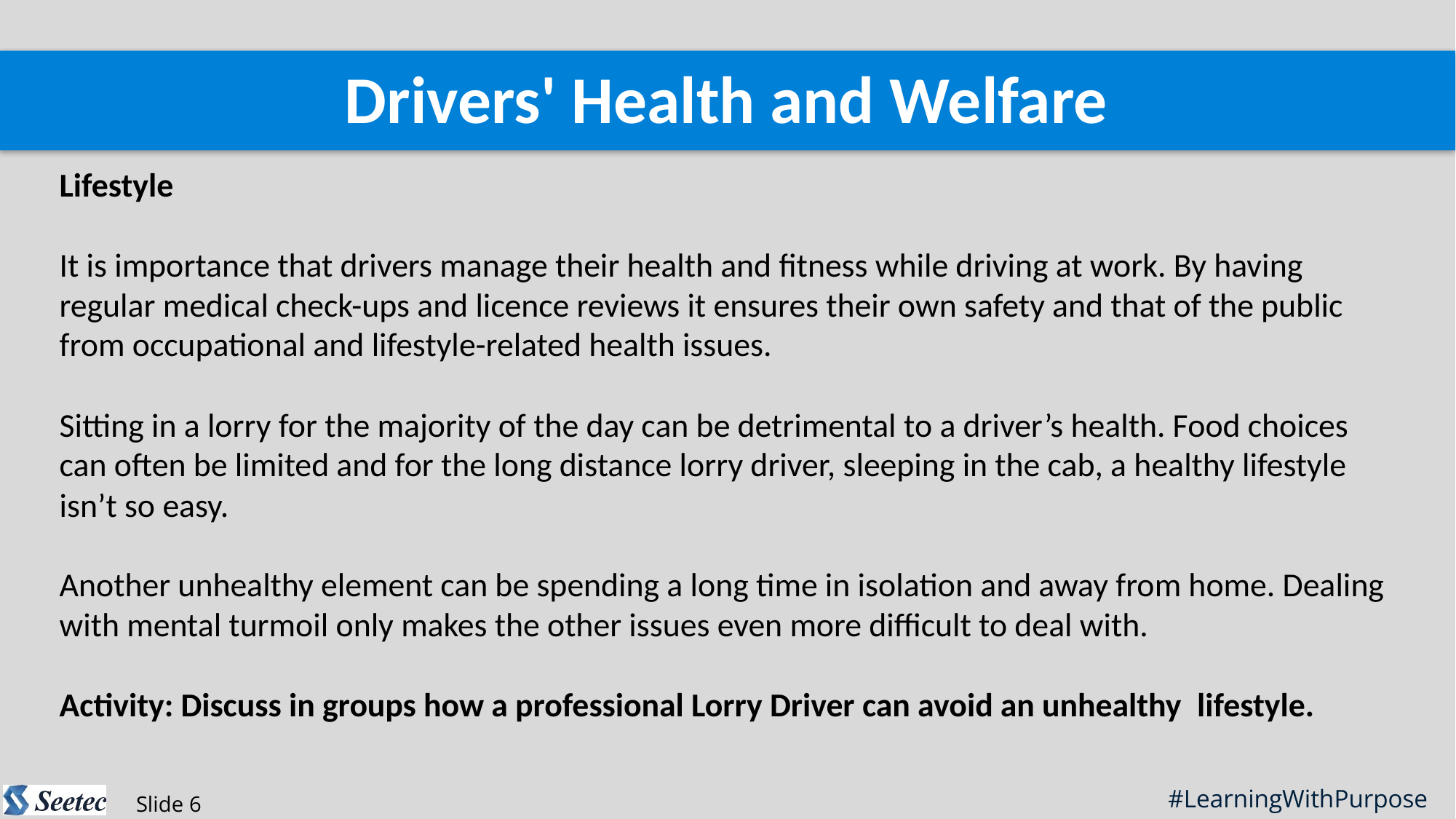

Drivers' Health and Welfare
Lifestyle

It is importance that drivers manage their health and fitness while driving at work. By having regular medical check-ups and licence reviews it ensures their own safety and that of the public from occupational and lifestyle-related health issues.

Sitting in a lorry for the majority of the day can be detrimental to a driver’s health. Food choices can often be limited and for the long distance lorry driver, sleeping in the cab, a healthy lifestyle isn’t so easy.

Another unhealthy element can be spending a long time in isolation and away from home. Dealing with mental turmoil only makes the other issues even more difficult to deal with.

Activity: Discuss in groups how a professional Lorry Driver can avoid an unhealthy  lifestyle.